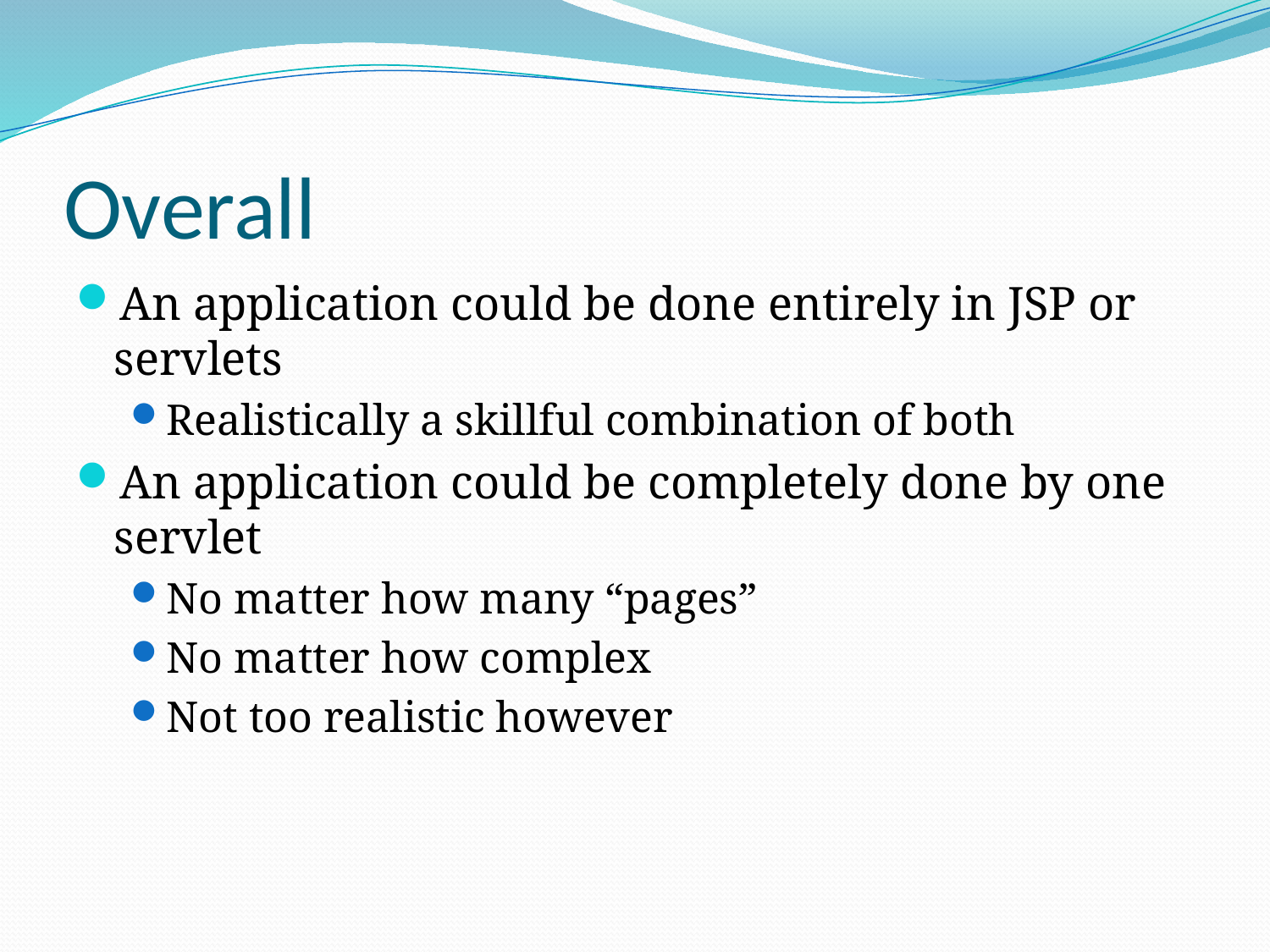

# Overall
An application could be done entirely in JSP or servlets
Realistically a skillful combination of both
An application could be completely done by one servlet
No matter how many “pages”
No matter how complex
Not too realistic however